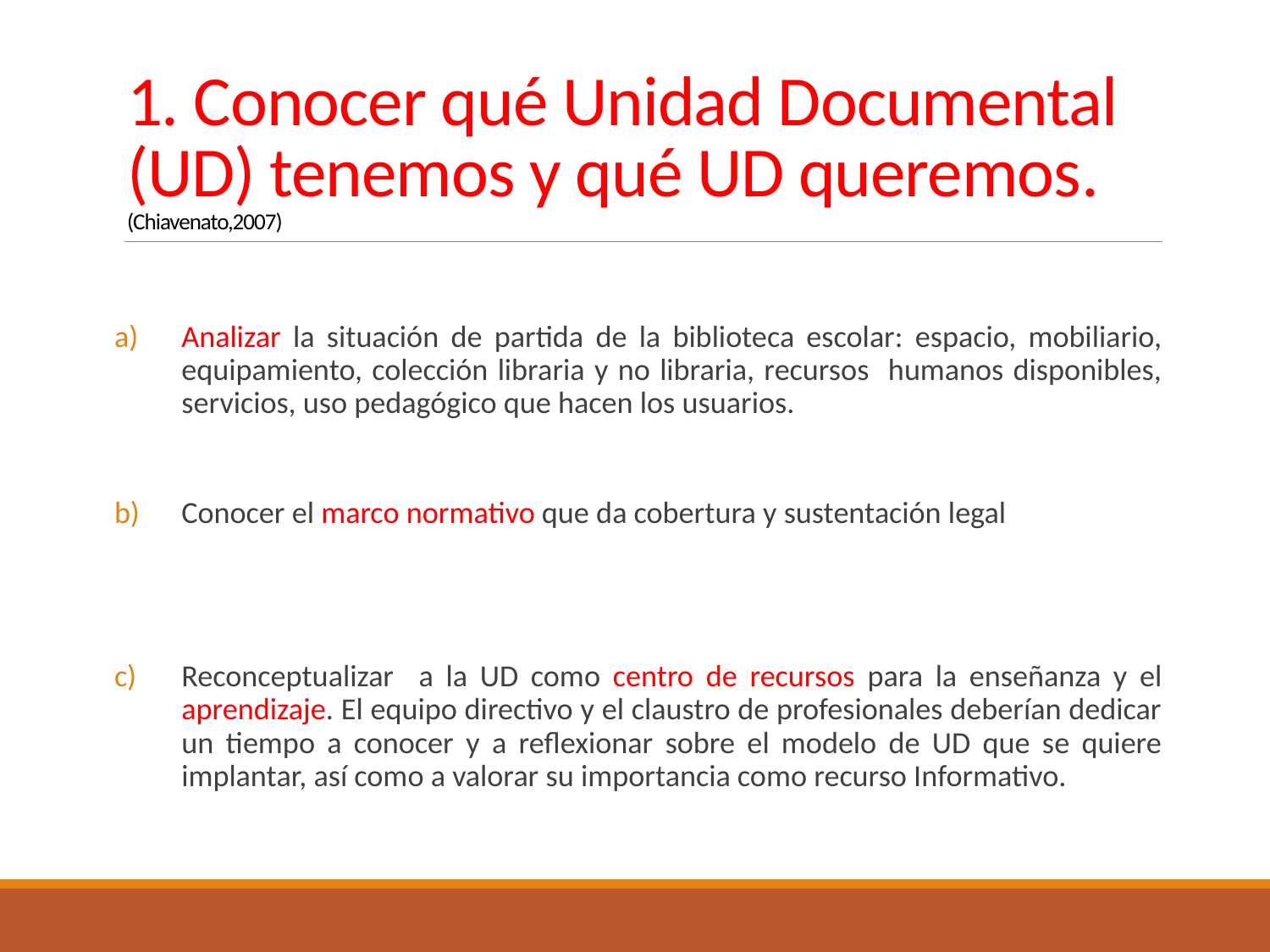

# 1. Conocer qué Unidad Documental (UD) tenemos y qué UD queremos. (Chiavenato,2007)

Analizar la situación de partida de la biblioteca escolar: espacio, mobiliario, equipamiento, colección libraria y no libraria, recursos  humanos disponibles, servicios, uso pedagógico que hacen los usuarios.

Conocer el marco normativo que da cobertura y sustentación legal

Reconceptualizar  a la UD como centro de recursos para la enseñanza y el aprendizaje. El equipo directivo y el claustro de profesionales deberían dedicar un tiempo a conocer y a reflexionar sobre el modelo de UD que se quiere implantar, así como a valorar su importancia como recurso Informativo.